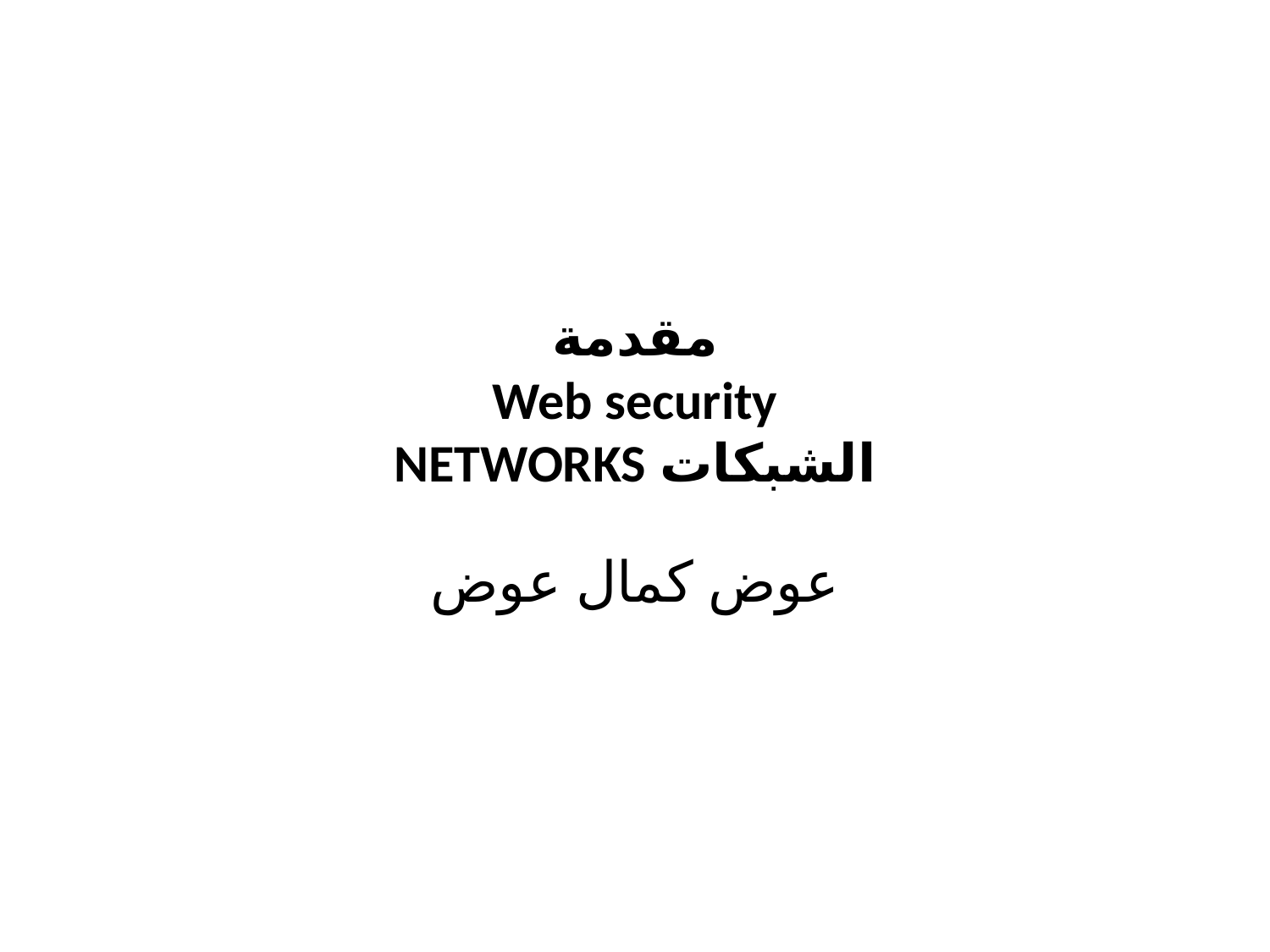

# مقدمة Web security الشبكات NETWORKS
عوض كمال عوض